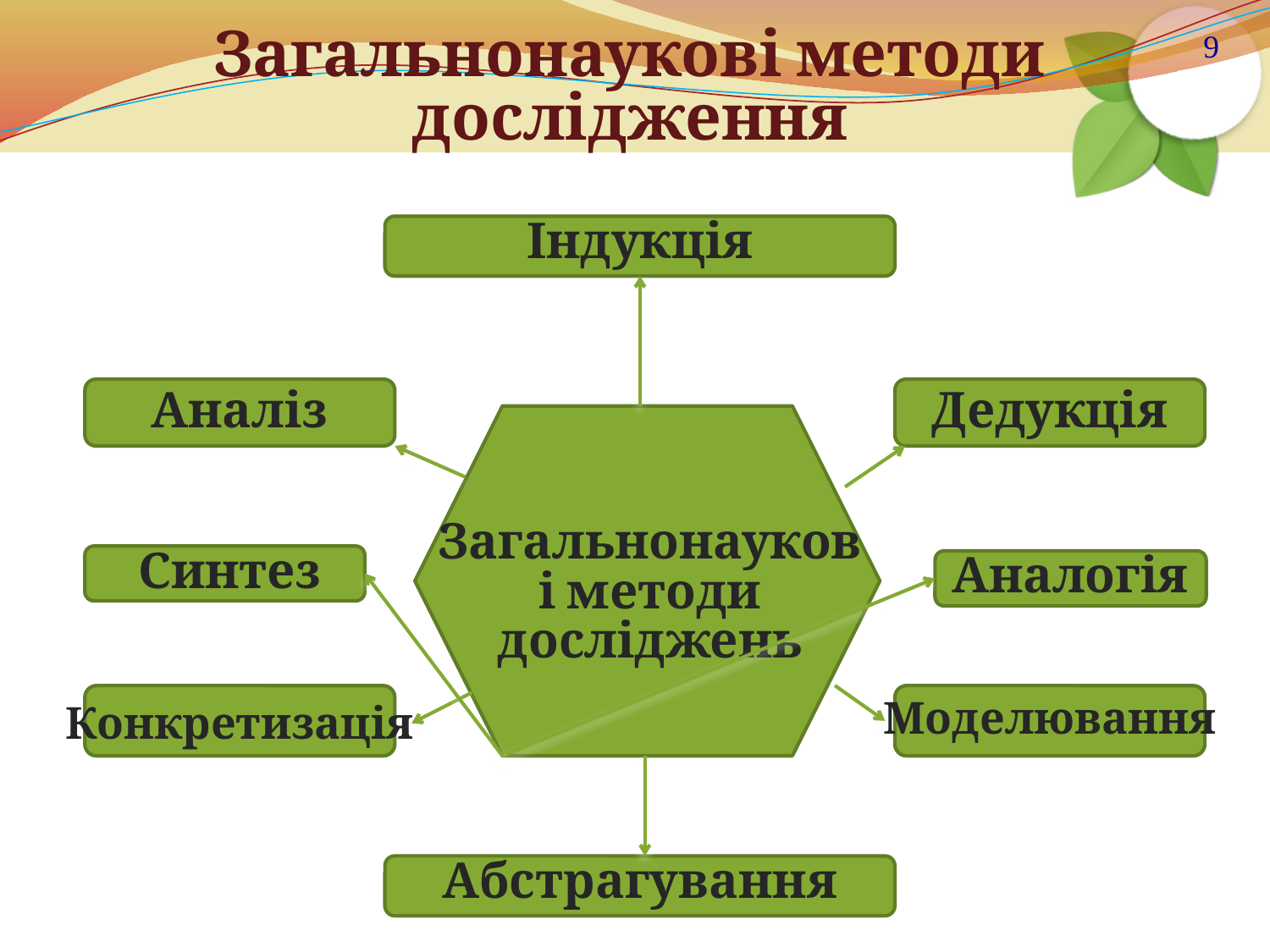

# Загальнонаукові методи дослідження
9

Індукція

Аналіз
Дедукція

Загальнонаукові методи досліджень

Синтез
Аналогія

Моделювання
Конкретизація

Абстрагування